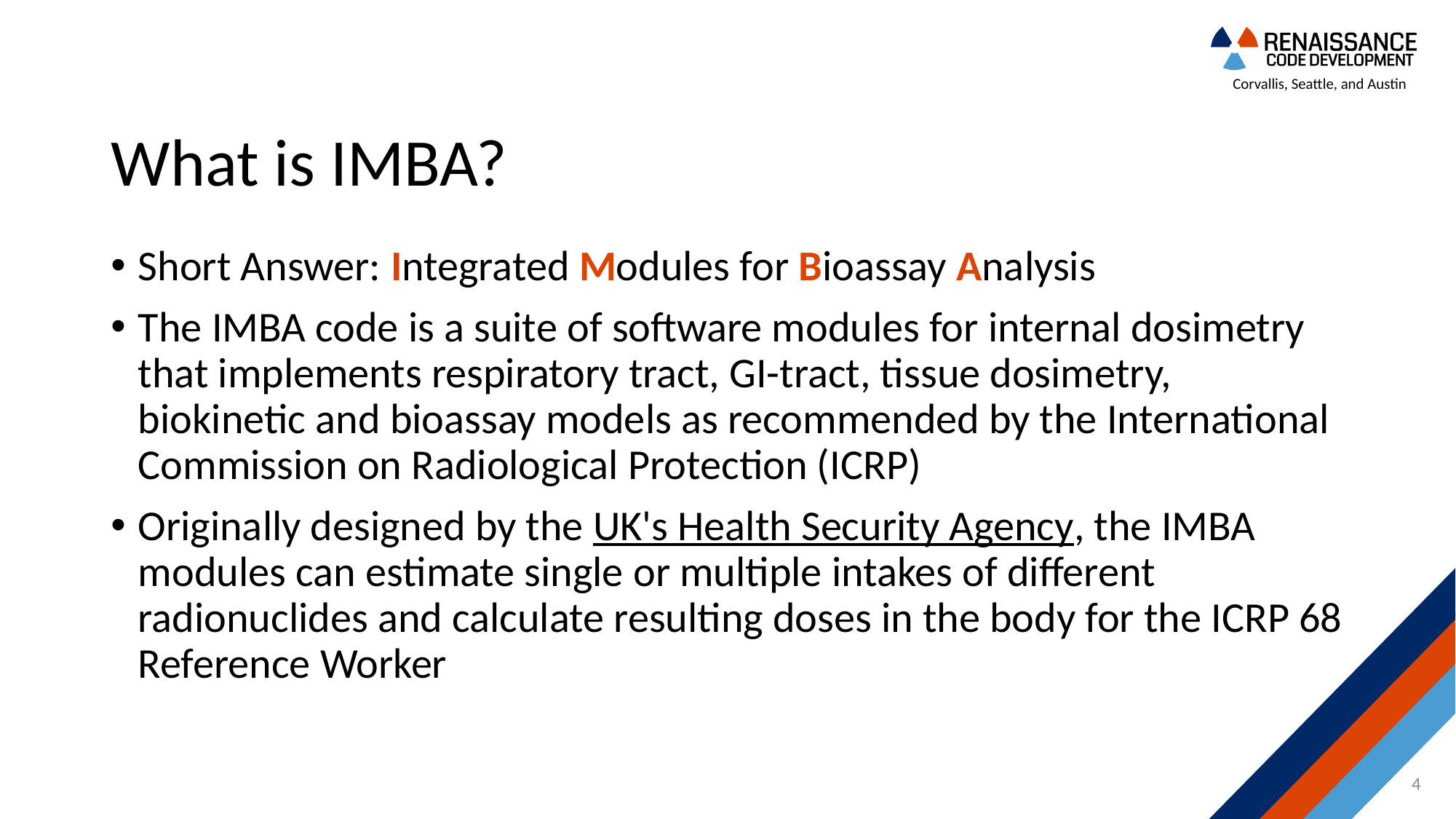

# What is IMBA?
Short Answer: Integrated Modules for Bioassay Analysis
The IMBA code is a suite of software modules for internal dosimetry that implements respiratory tract, GI-tract, tissue dosimetry, biokinetic and bioassay models as recommended by the International Commission on Radiological Protection (ICRP)
Originally designed by the UK's Health Security Agency, the IMBA modules can estimate single or multiple intakes of different radionuclides and calculate resulting doses in the body for the ICRP 68 Reference Worker
4